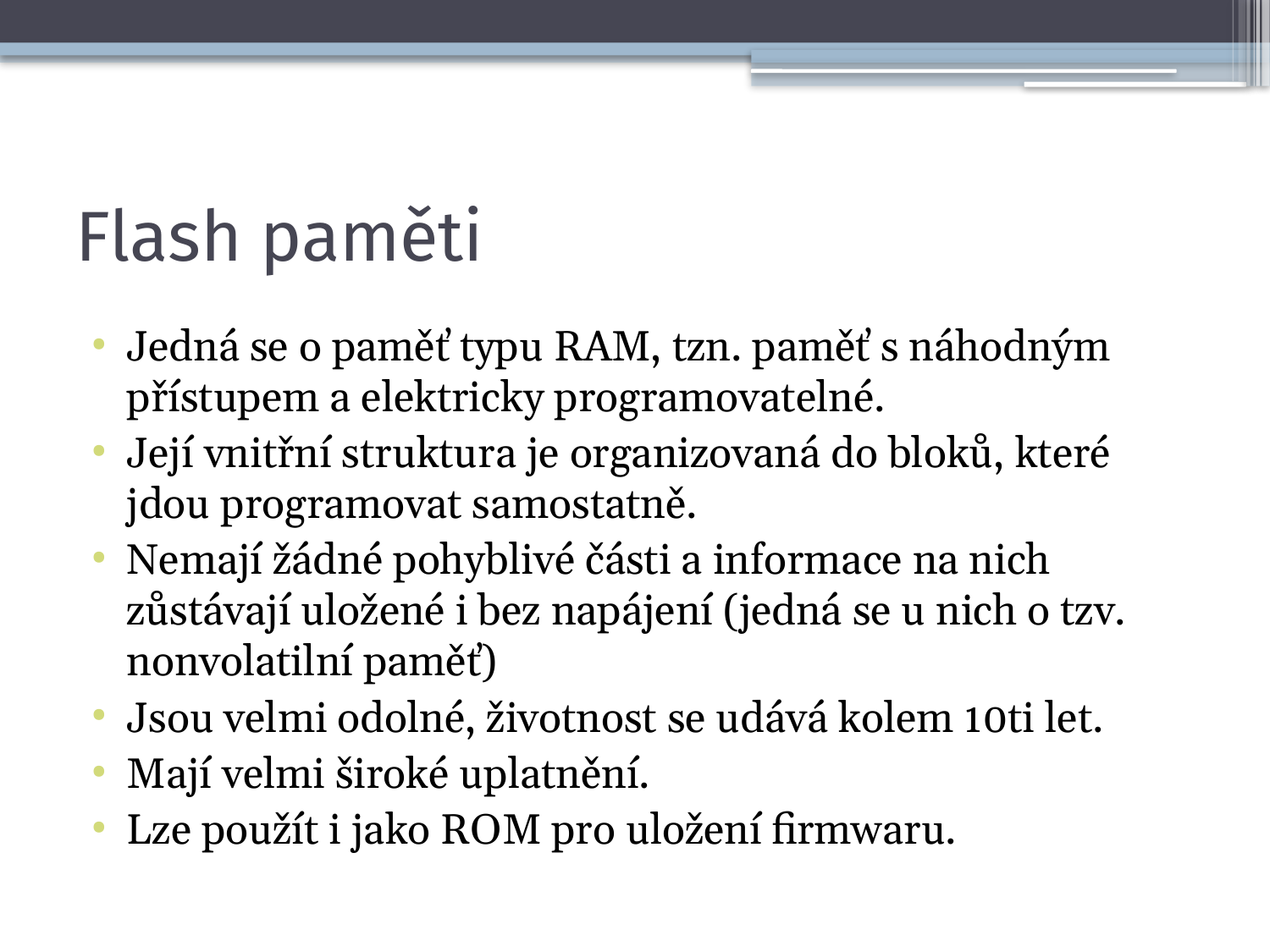

# Flash paměti
Jedná se o paměť typu RAM, tzn. paměť s náhodným přístupem a elektricky programovatelné.
Její vnitřní struktura je organizovaná do bloků, které jdou programovat samostatně.
Nemají žádné pohyblivé části a informace na nich zůstávají uložené i bez napájení (jedná se u nich o tzv. nonvolatilní paměť)
Jsou velmi odolné, životnost se udává kolem 10ti let.
Mají velmi široké uplatnění.
Lze použít i jako ROM pro uložení firmwaru.